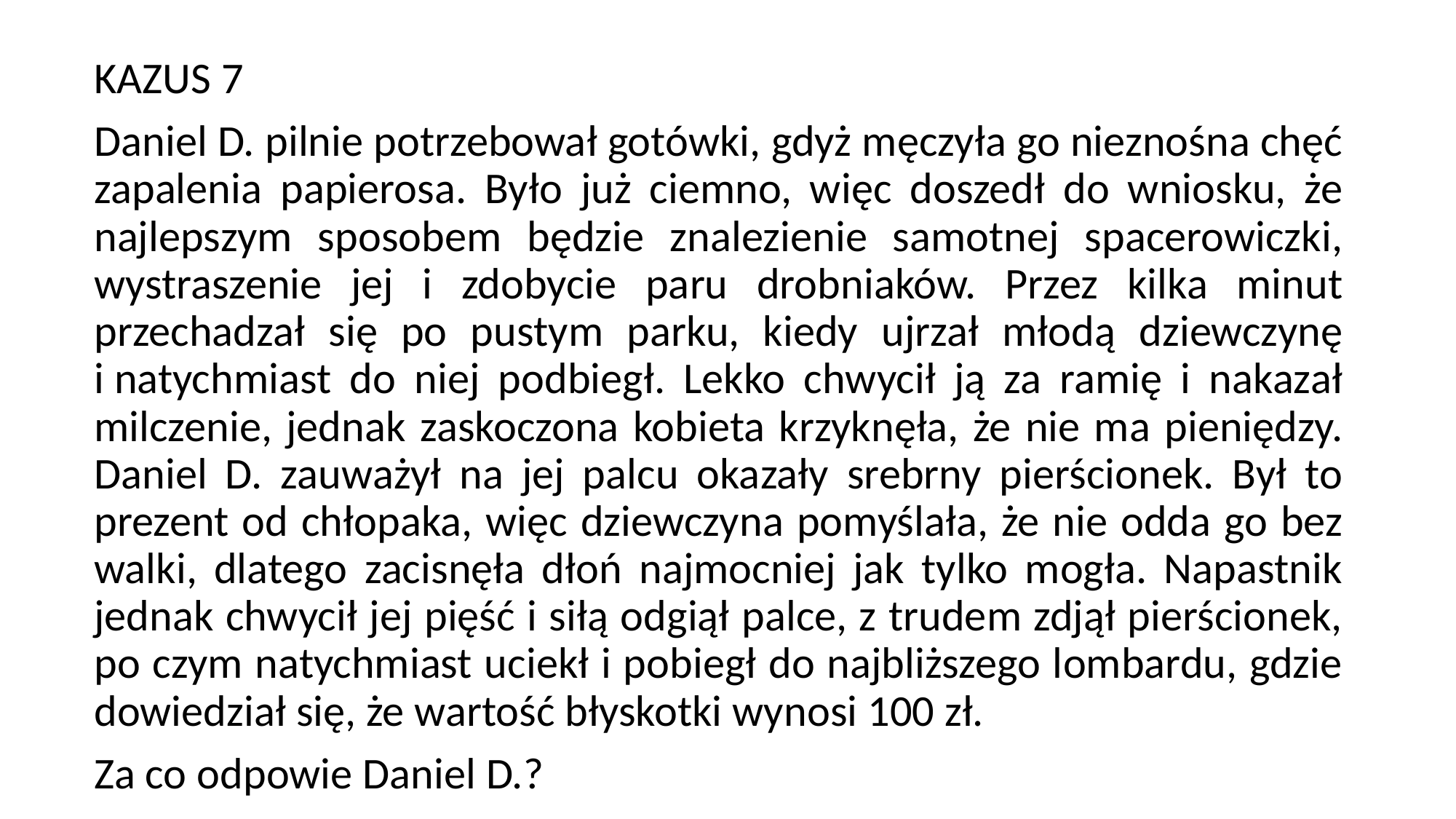

KAZUS 7
Daniel D. pilnie potrzebował gotówki, gdyż męczyła go nieznośna chęć zapalenia papierosa. Było już ciemno, więc doszedł do wniosku, że najlepszym sposobem będzie znalezienie samotnej spacerowiczki, wystraszenie jej i zdobycie paru drobniaków. Przez kilka minut przechadzał się po pustym parku, kiedy ujrzał młodą dziewczynę i natychmiast do niej podbiegł. Lekko chwycił ją za ramię i nakazał milczenie, jednak zaskoczona kobieta krzyknęła, że nie ma pieniędzy. Daniel D. zauważył na jej palcu okazały srebrny pierścionek. Był to prezent od chłopaka, więc dziewczyna pomyślała, że nie odda go bez walki, dlatego zacisnęła dłoń najmocniej jak tylko mogła. Napastnik jednak chwycił jej pięść i siłą odgiął palce, z trudem zdjął pierścionek, po czym natychmiast uciekł i pobiegł do najbliższego lombardu, gdzie dowiedział się, że wartość błyskotki wynosi 100 zł.
Za co odpowie Daniel D.?